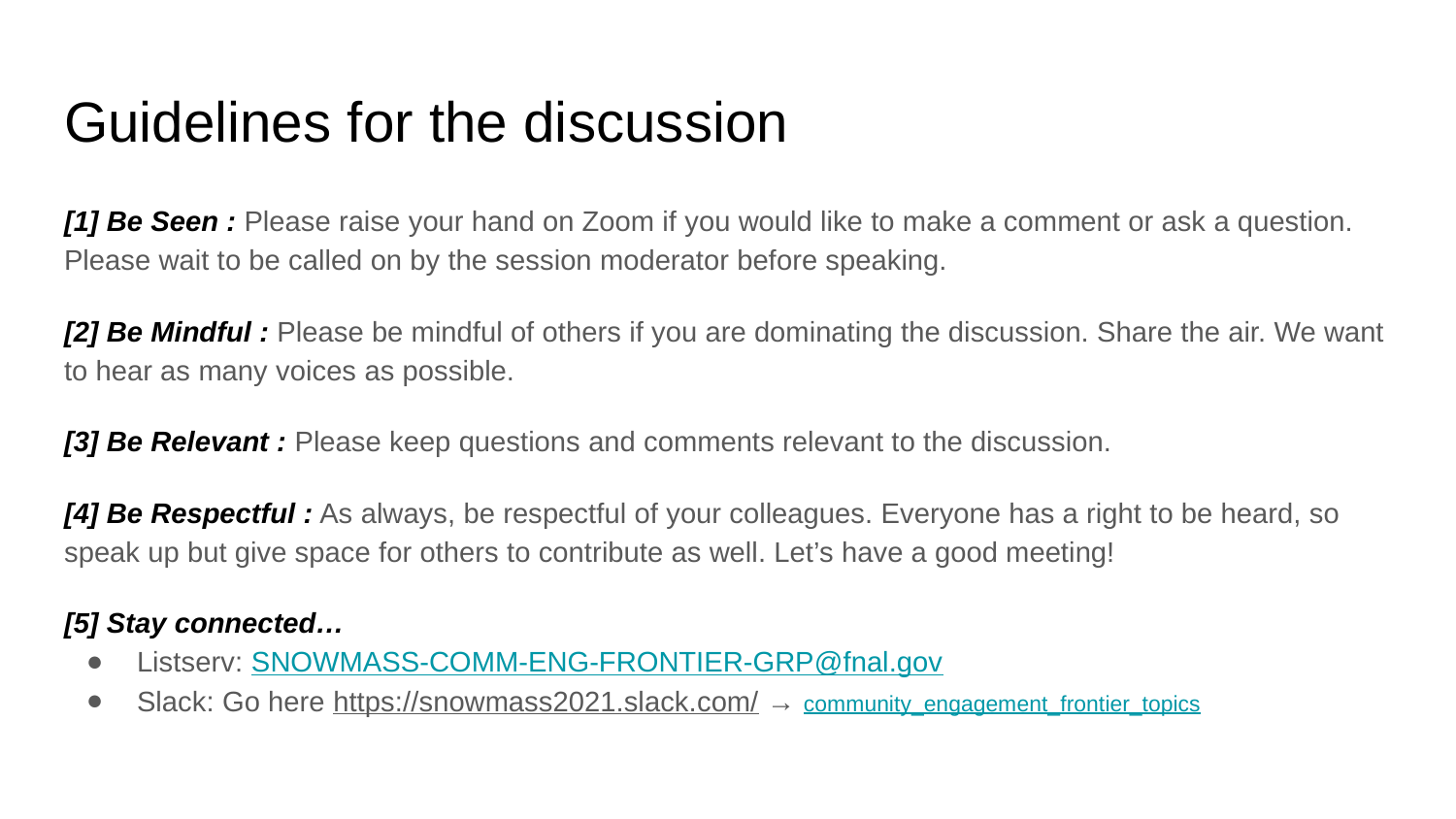

# Guidelines for the discussion
[1] Be Seen : Please raise your hand on Zoom if you would like to make a comment or ask a question. Please wait to be called on by the session moderator before speaking.
[2] Be Mindful : Please be mindful of others if you are dominating the discussion. Share the air. We want to hear as many voices as possible.
[3] Be Relevant : Please keep questions and comments relevant to the discussion.
[4] Be Respectful : As always, be respectful of your colleagues. Everyone has a right to be heard, so speak up but give space for others to contribute as well. Let’s have a good meeting!
[5] Stay connected…
Listserv: SNOWMASS-COMM-ENG-FRONTIER-GRP@fnal.gov
Slack: Go here https://snowmass2021.slack.com/ → community_engagement_frontier_topics